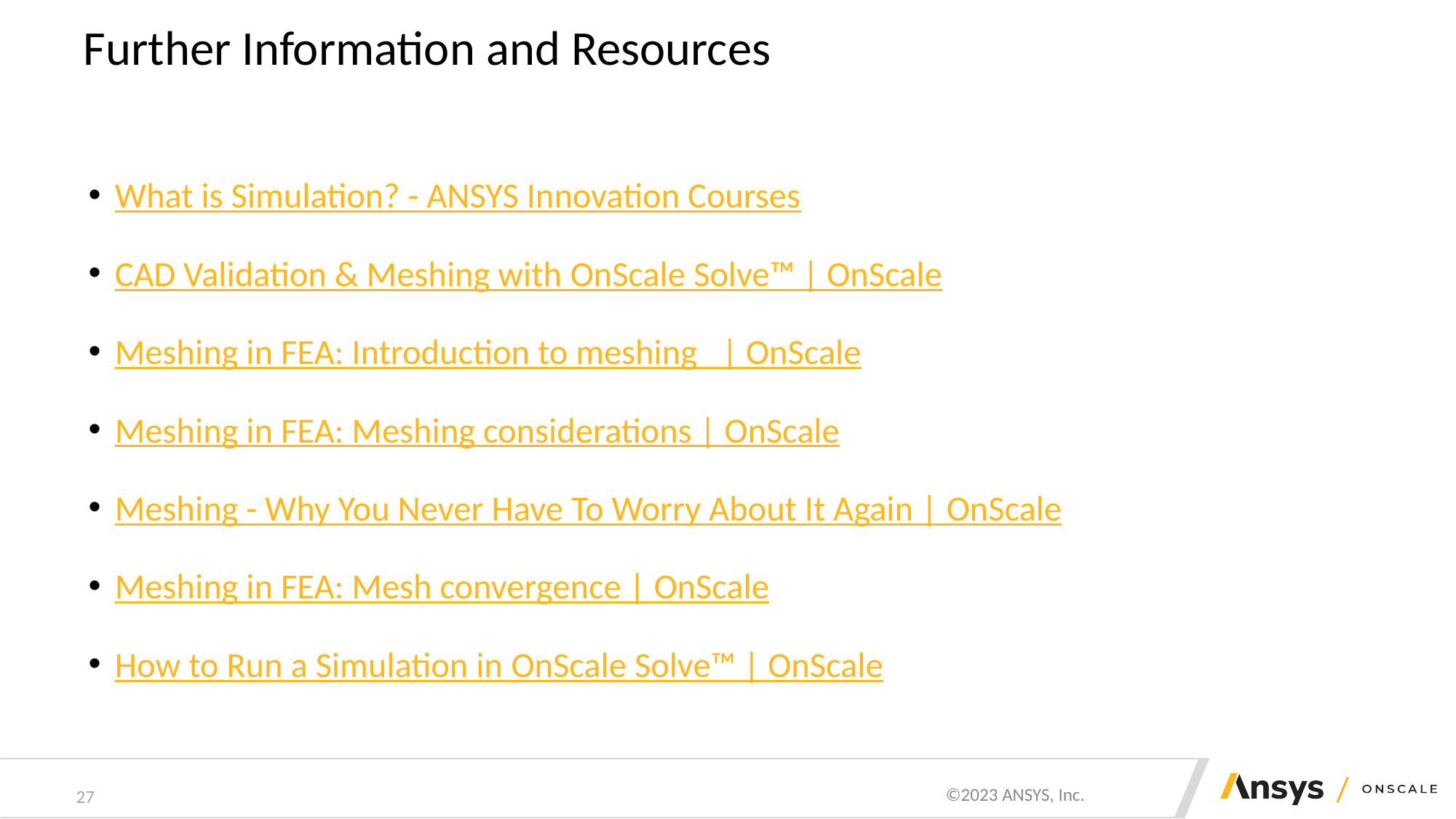

# Further Information and Resources
What is Simulation? - ANSYS Innovation Courses
CAD Validation & Meshing with OnScale Solve™ | OnScale
Meshing in FEA: Introduction to meshing   | OnScale
Meshing in FEA: Meshing considerations | OnScale
Meshing - Why You Never Have To Worry About It Again | OnScale
Meshing in FEA: Mesh convergence | OnScale
How to Run a Simulation in OnScale Solve™ | OnScale
27